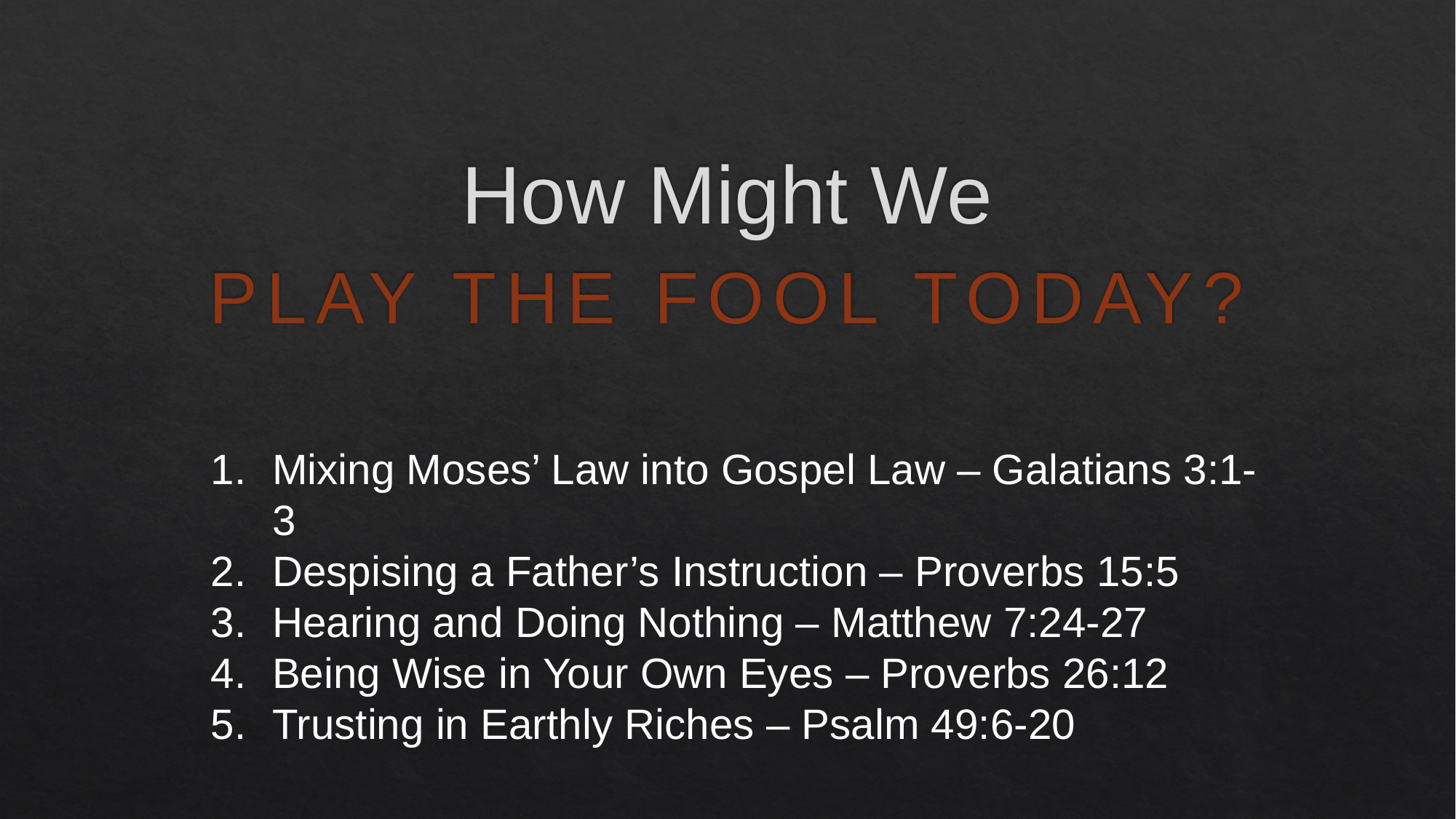

# How Might We
PLAY THE FOOL TODAY?
Mixing Moses’ Law into Gospel Law – Galatians 3:1-3
Despising a Father’s Instruction – Proverbs 15:5
Hearing and Doing Nothing – Matthew 7:24-27
Being Wise in Your Own Eyes – Proverbs 26:12
Trusting in Earthly Riches – Psalm 49:6-20